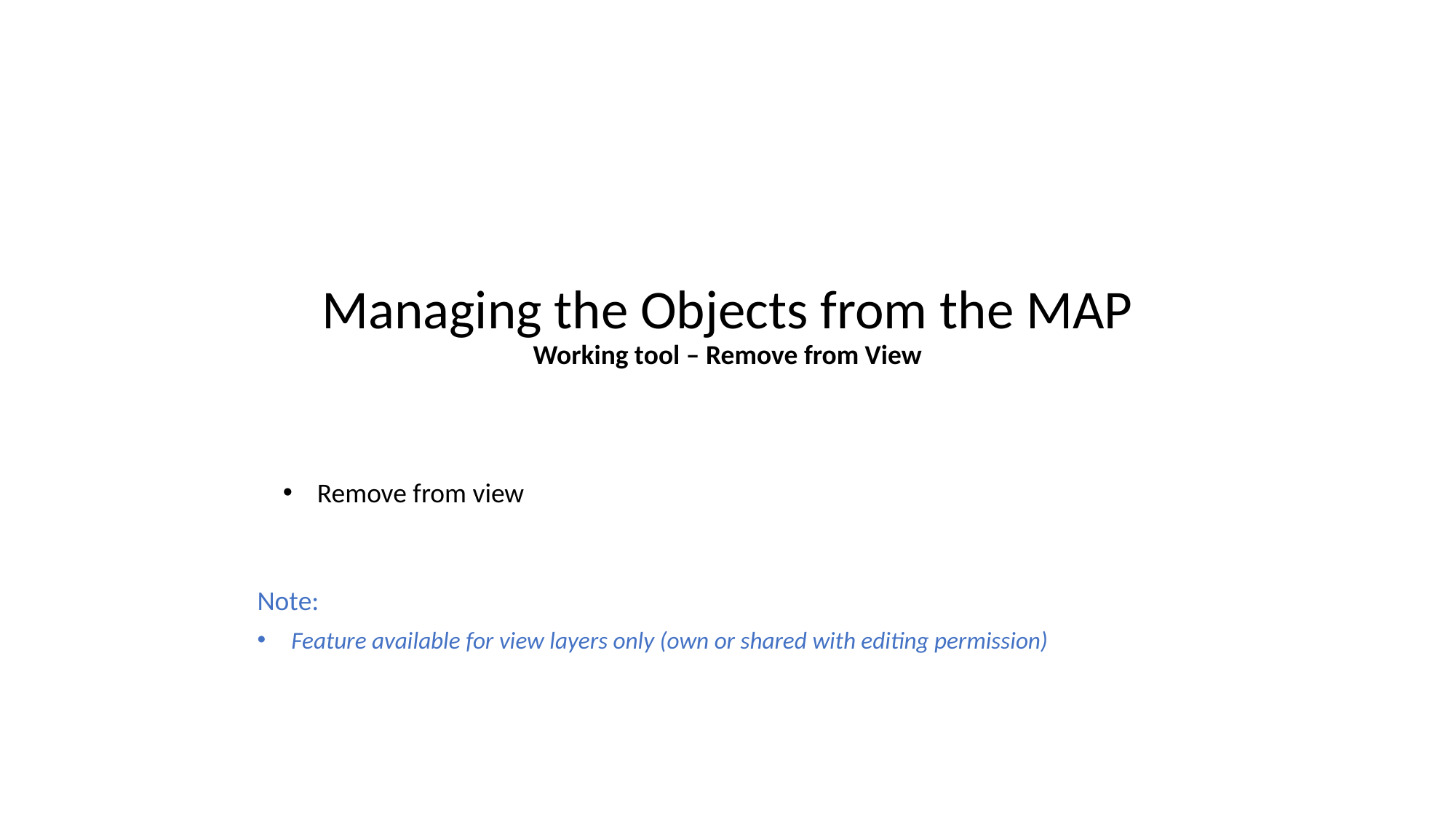

# Managing the Objects from the MAP Working tool – Remove from View
Remove from view

Note:
Feature available for view layers only (own or shared with editing permission)